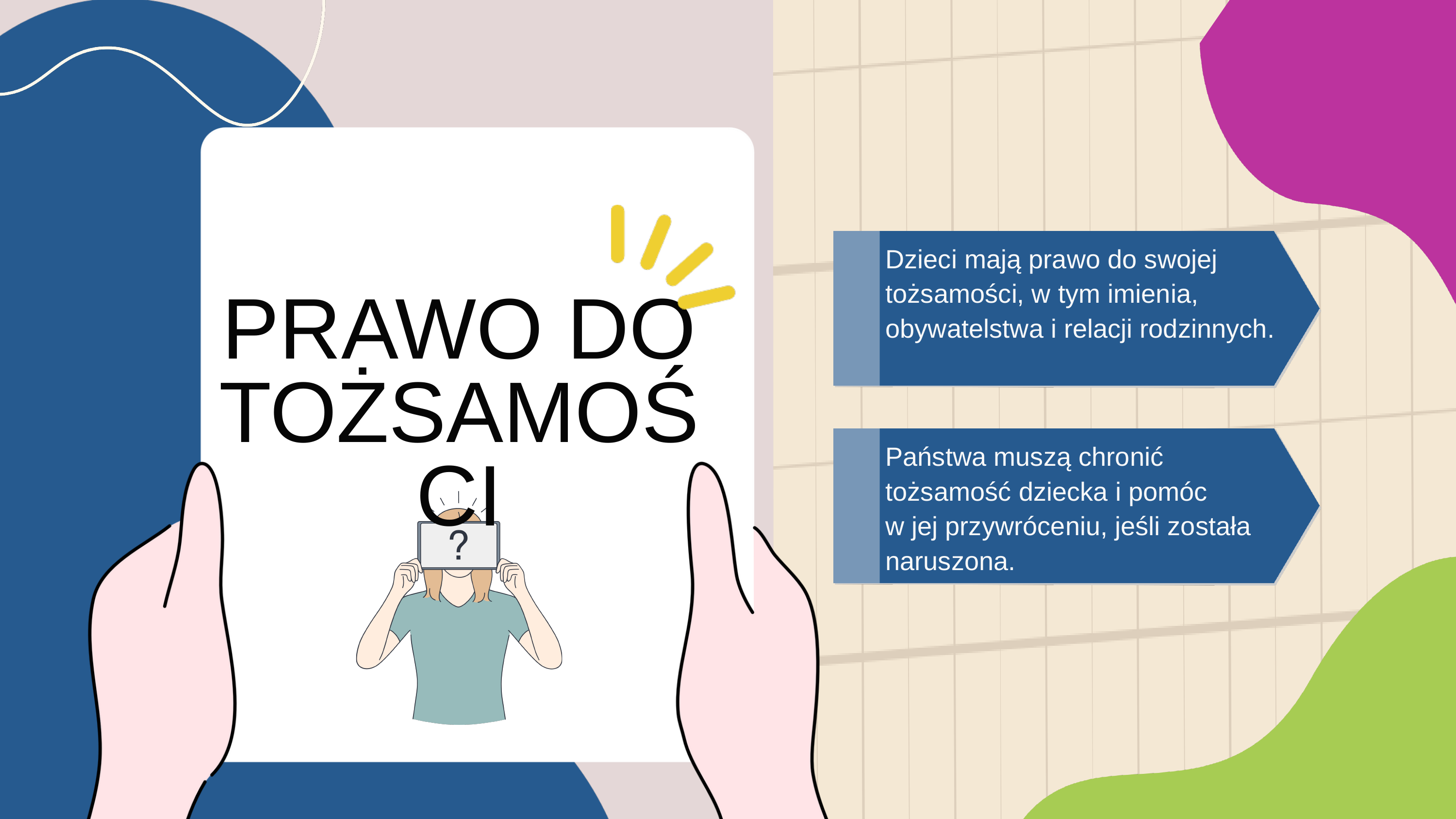

Dzieci mają prawo do swojej tożsamości, w tym imienia, obywatelstwa i relacji rodzinnych.

PRAWO DO TOŻSAMOŚCI

Państwa muszą chronić tożsamość dziecka i pomóc
w jej przywróceniu, jeśli została naruszona.